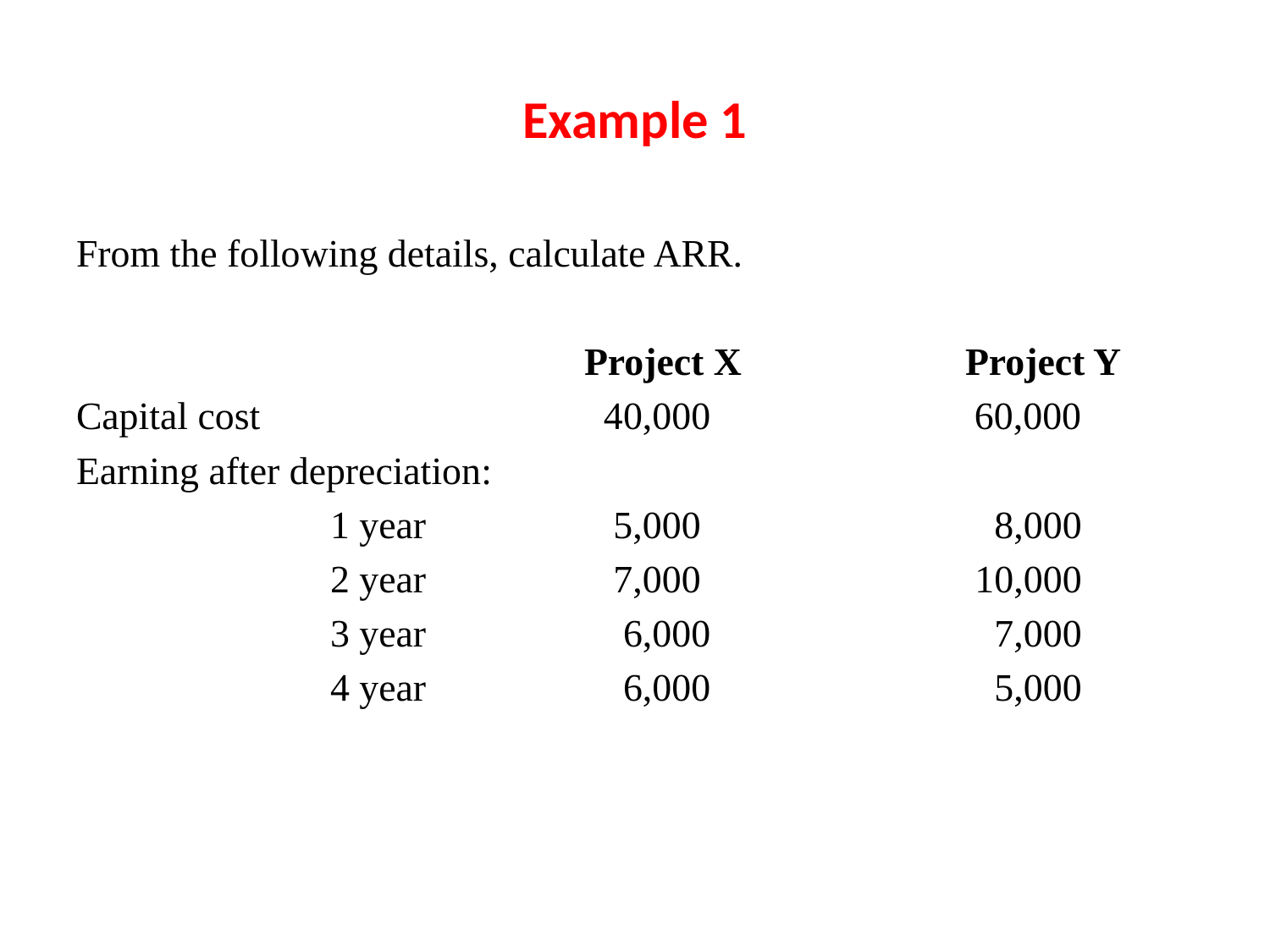

# Example 1
From the following details, calculate ARR.

				Project X 		Project Y
Capital cost			  40,000		              60,000
Earning after depreciation:
		1 year		   5,000			   8,000
		2 year		   7,000			 10,000
		3 year		    6,000			   7,000
		4 year		    6,000			   5,000